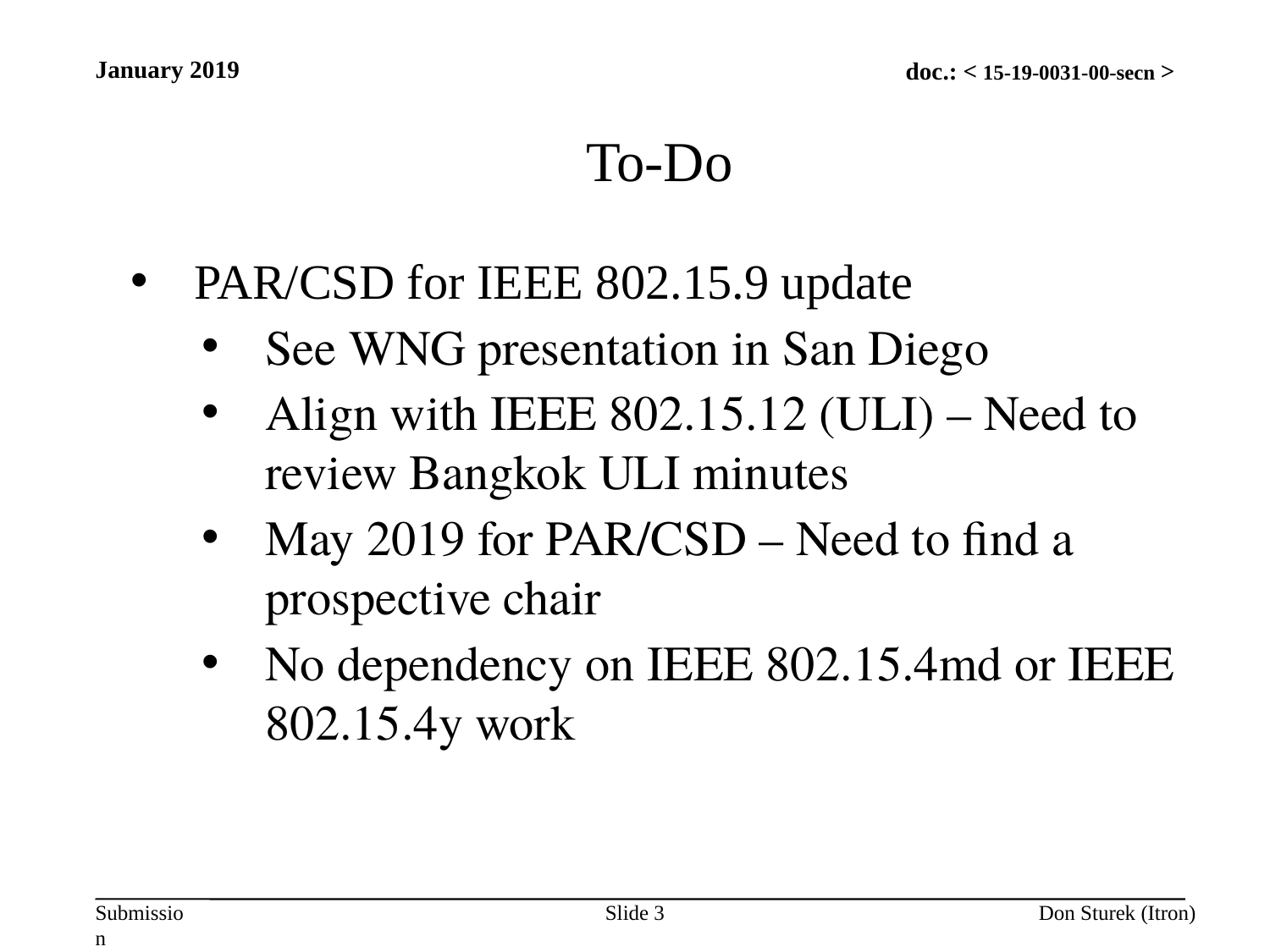

January 2019
To-Do
PAR/CSD for IEEE 802.15.9 update
See WNG presentation in San Diego
Align with IEEE 802.15.12 (ULI) – Need to review Bangkok ULI minutes
May 2019 for PAR/CSD – Need to find a prospective chair
No dependency on IEEE 802.15.4md or IEEE 802.15.4y work
Slide 3
Don Sturek (Itron)